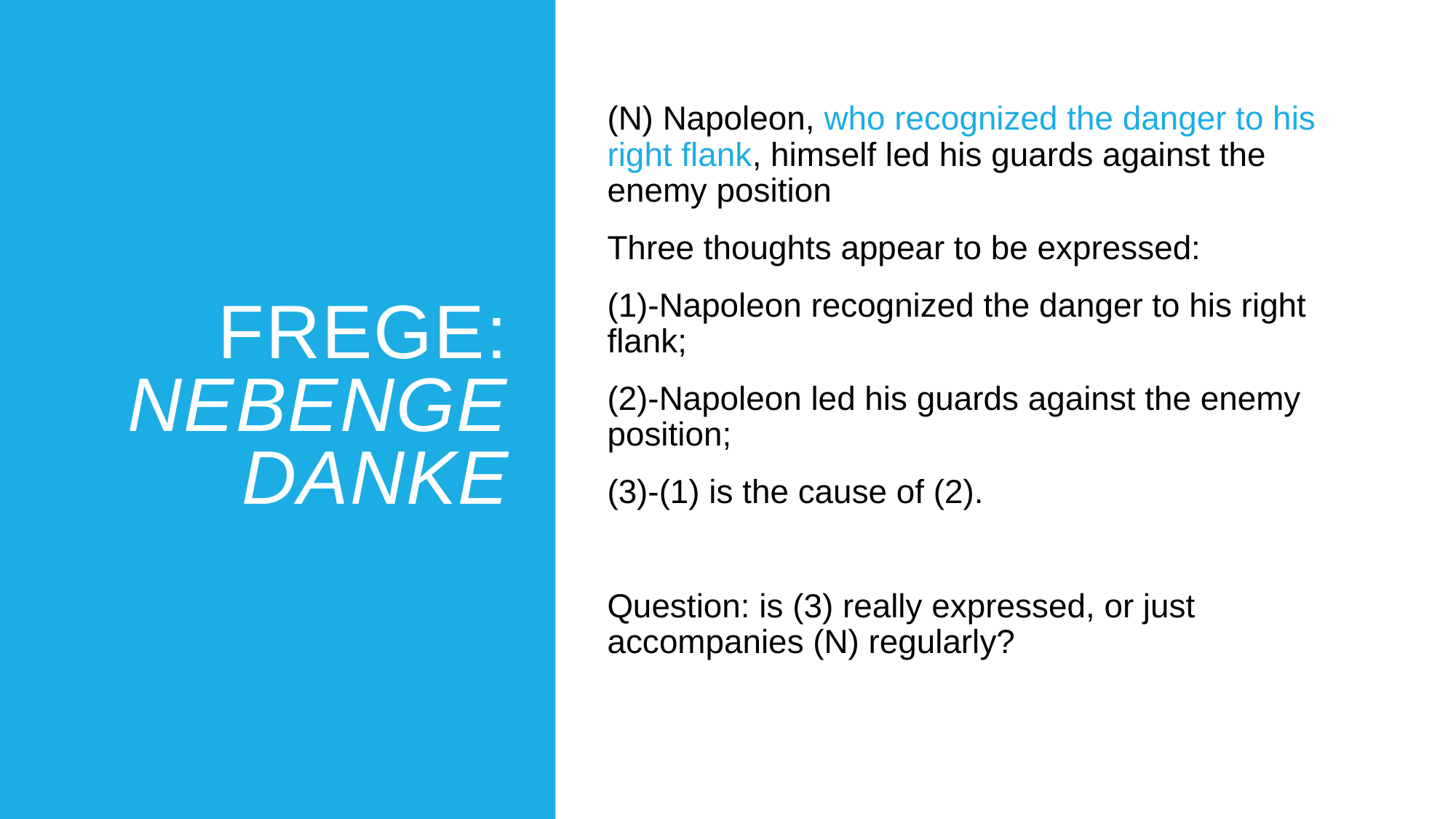

# Frege: nebengedanke
(N) Napoleon, who recognized the danger to his right flank, himself led his guards against the enemy position
Three thoughts appear to be expressed:
(1)-Napoleon recognized the danger to his right flank;
(2)-Napoleon led his guards against the enemy position;
(3)-(1) is the cause of (2).

Question: is (3) really expressed, or just accompanies (N) regularly?